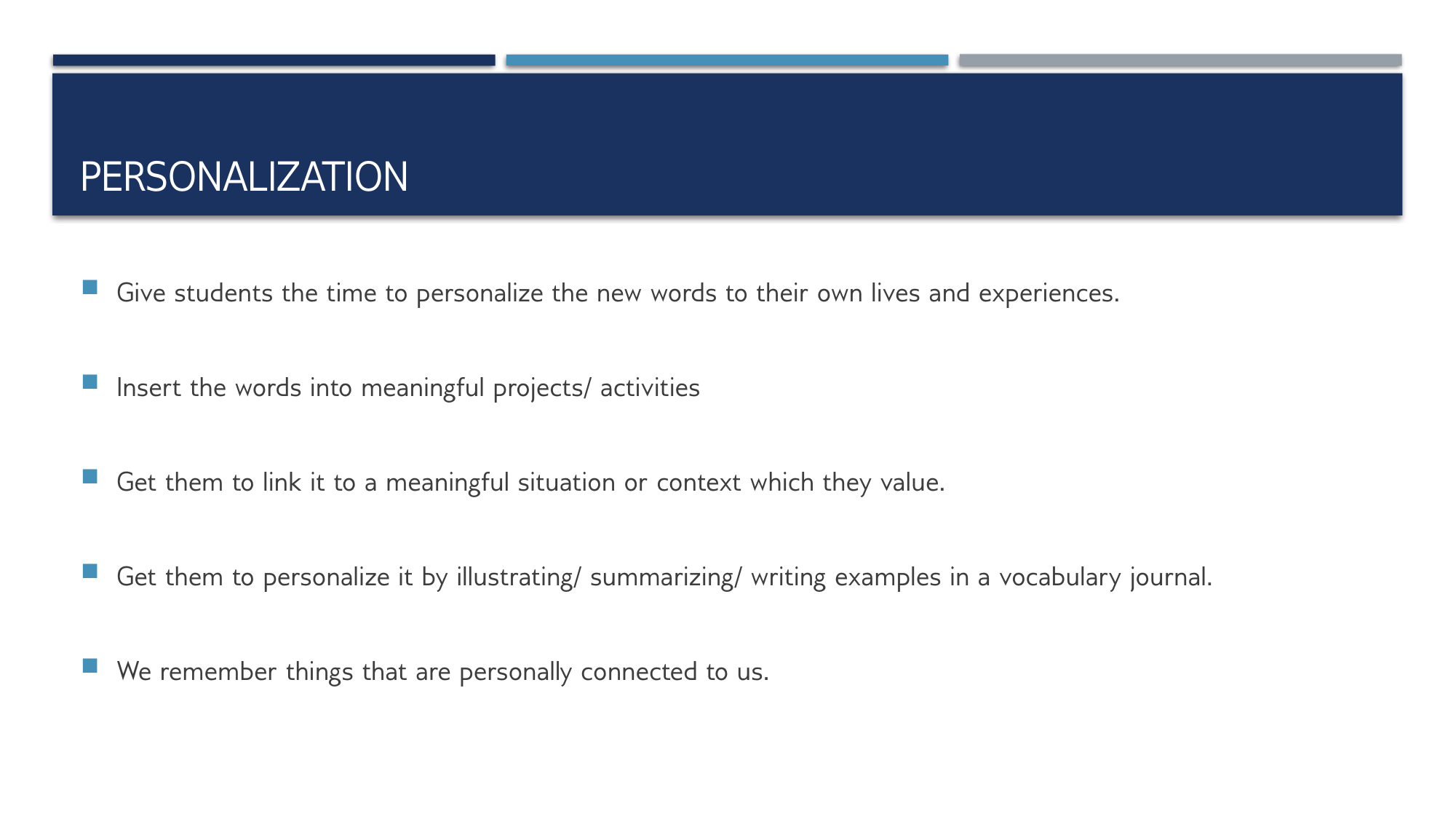

# Personalization
Give students the time to personalize the new words to their own lives and experiences.

Insert the words into meaningful projects/ activities

Get them to link it to a meaningful situation or context which they value.

Get them to personalize it by illustrating/ summarizing/ writing examples in a vocabulary journal.

We remember things that are personally connected to us.